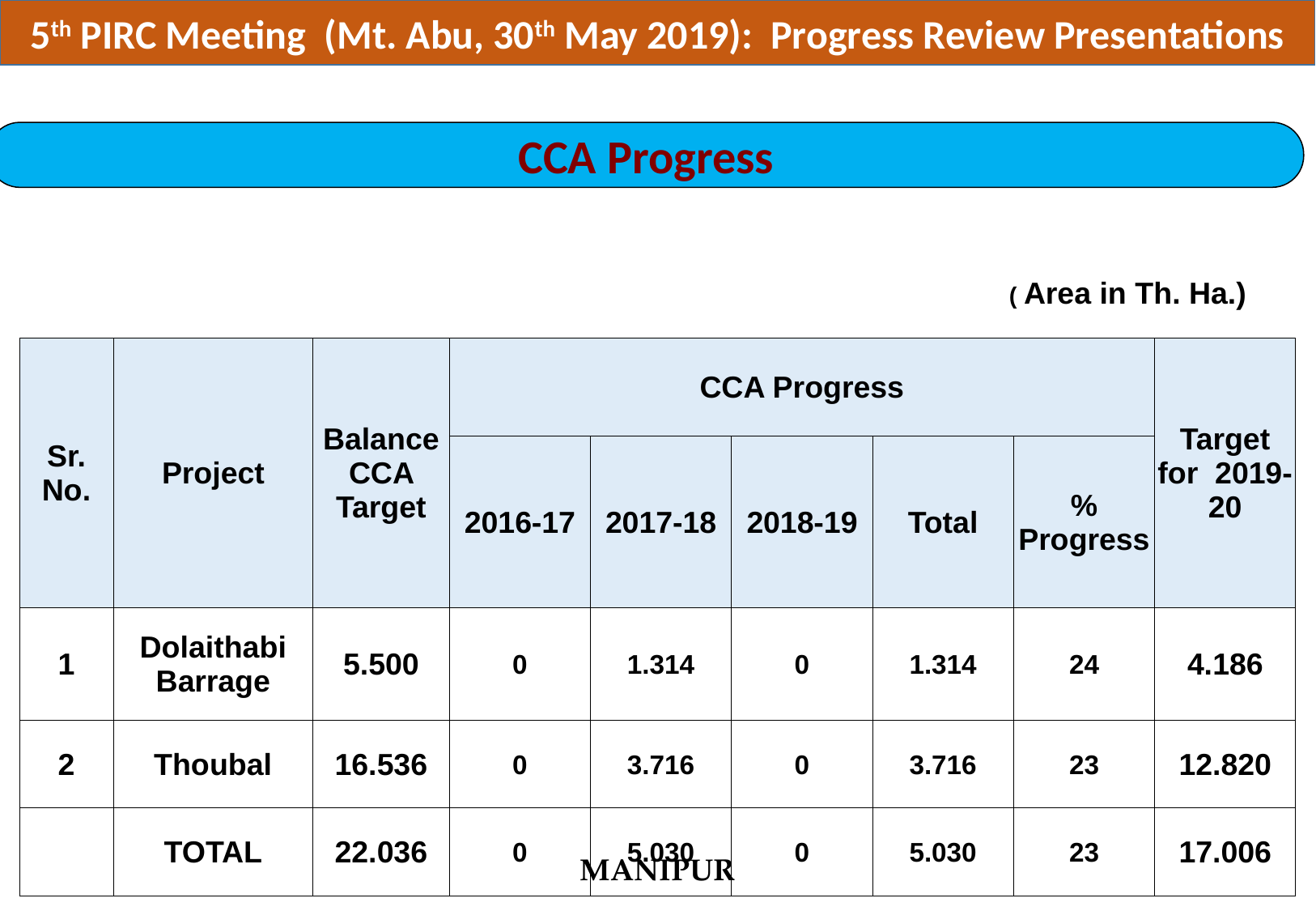

5th PIRC Meeting  (Mt. Abu, 30th May 2019):  Progress Review Presentations
CCA Progress
( Area in Th. Ha.)
| Sr. No. | Project | Balance CCA Target | CCA Progress |  |  |  |  | Target for 2019-20 |
| --- | --- | --- | --- | --- | --- | --- | --- | --- |
|  |  |  | 2016-17 | 2017-18 | 2018-19 | Total | % Progress |  |
| 1 | Dolaithabi Barrage | 5.500 | 0 | 1.314 | 0 | 1.314 | 24 | 4.186 |
| 2 | Thoubal | 16.536 | 0 | 3.716 | 0 | 3.716 | 23 | 12.820 |
|  | TOTAL | 22.036 | 0 | 5.030 | 0 | 5.030 | 23 | 17.006 |
MANIPUR